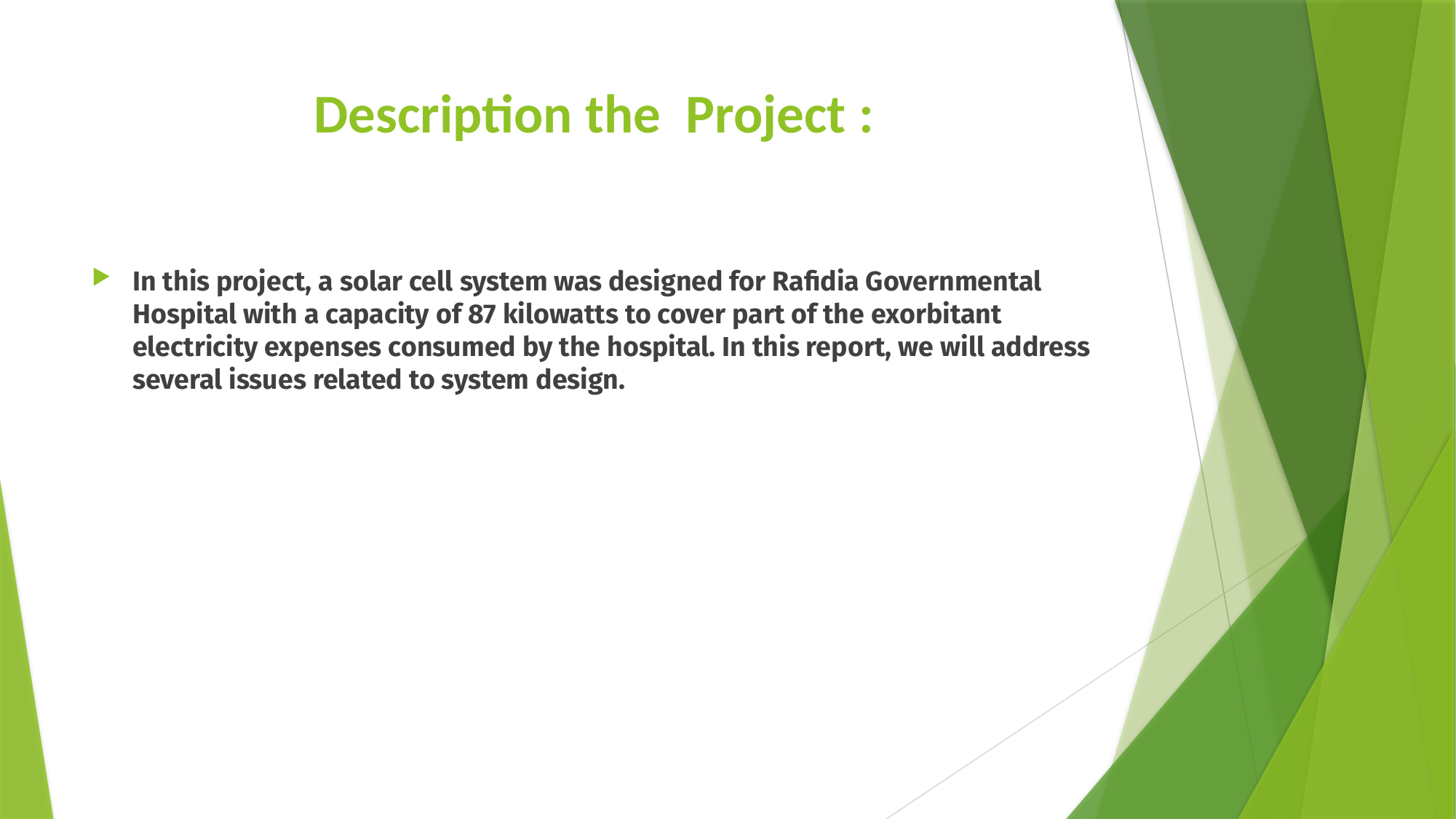

# Description the  Project :
In this project, a solar cell system was designed for Rafidia Governmental Hospital with a capacity of 87 kilowatts to cover part of the exorbitant electricity expenses consumed by the hospital. In this report, we will address several issues related to system design.